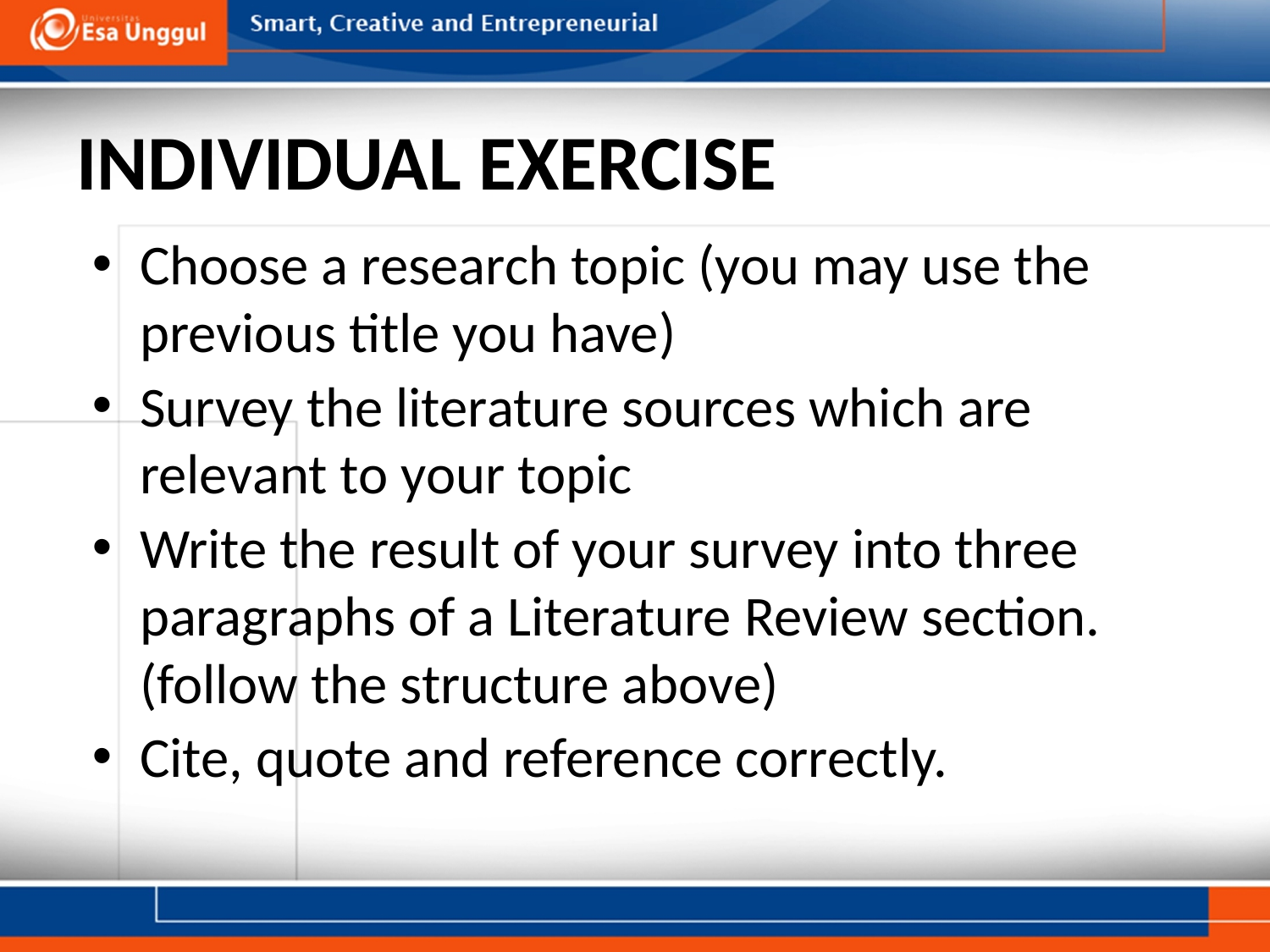

# INDIVIDUAL EXERCISE
Choose a research topic (you may use the previous title you have)
Survey the literature sources which are relevant to your topic
Write the result of your survey into three paragraphs of a Literature Review section. (follow the structure above)
Cite, quote and reference correctly.